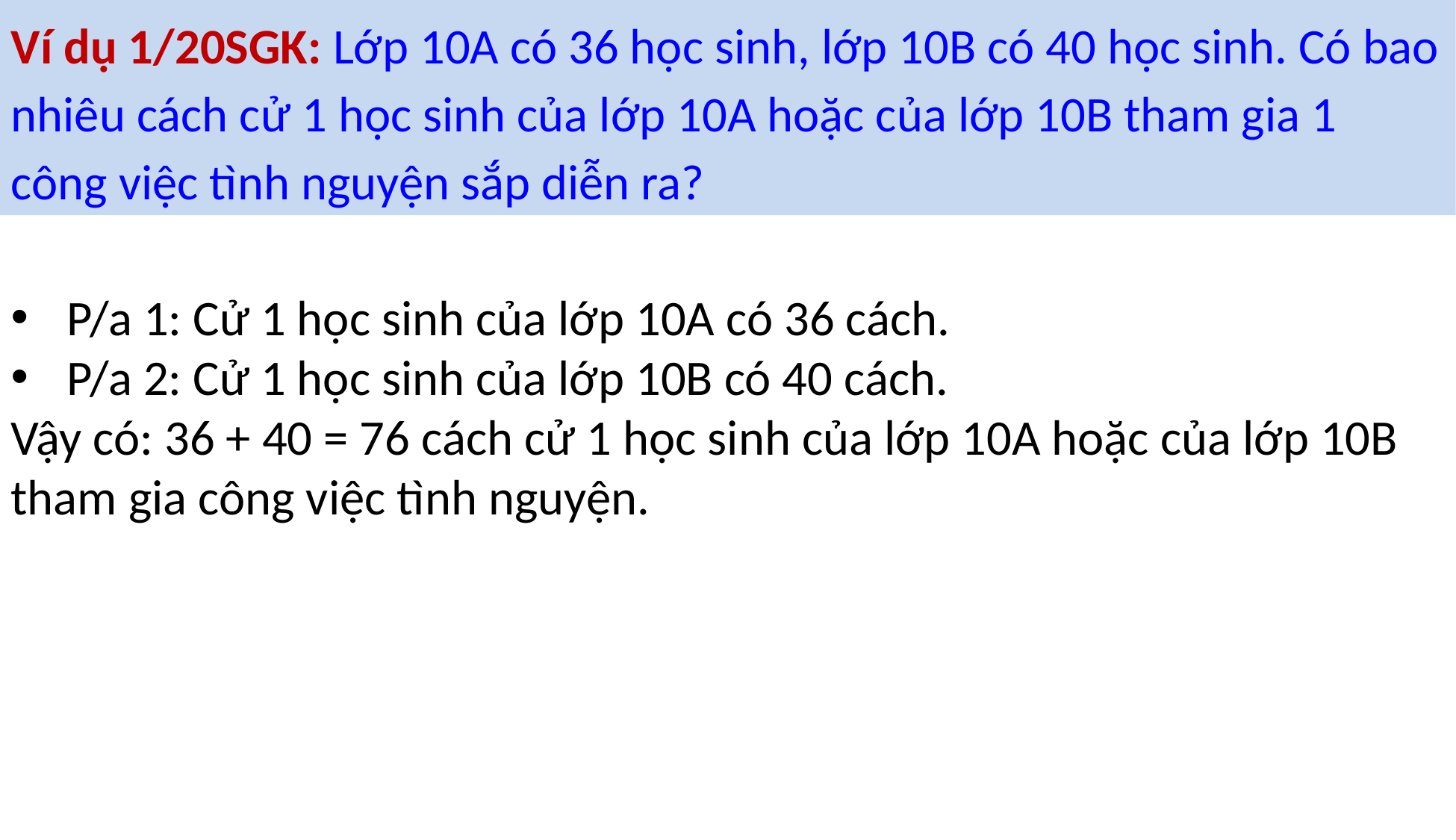

Ví dụ 1/20SGK: Lớp 10A có 36 học sinh, lớp 10B có 40 học sinh. Có bao nhiêu cách cử 1 học sinh của lớp 10A hoặc của lớp 10B tham gia 1 công việc tình nguyện sắp diễn ra?
P/a 1: Cử 1 học sinh của lớp 10A có 36 cách.
P/a 2: Cử 1 học sinh của lớp 10B có 40 cách.
Vậy có: 36 + 40 = 76 cách cử 1 học sinh của lớp 10A hoặc của lớp 10B tham gia công việc tình nguyện.